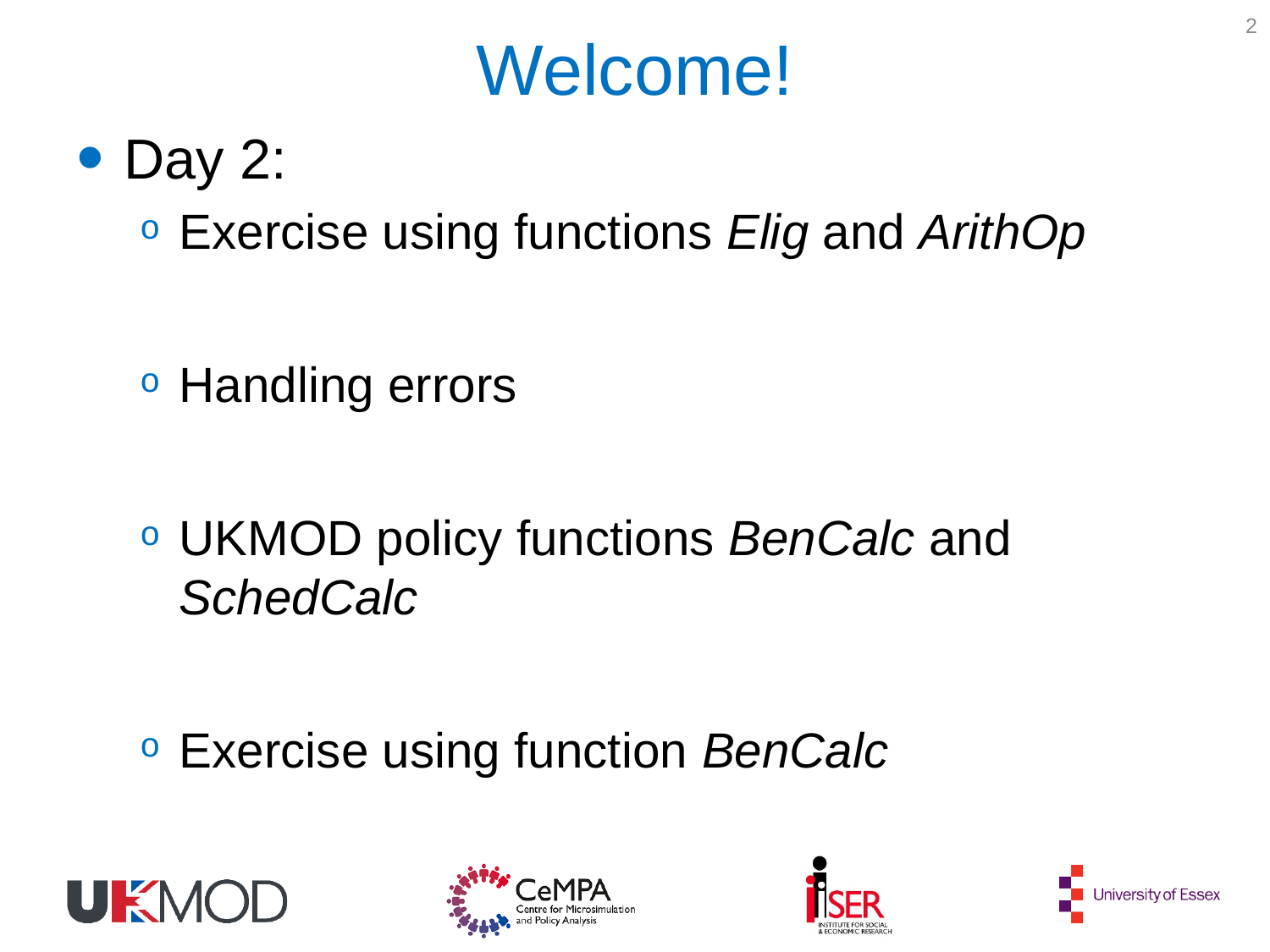

2
# Welcome!
Day 2:
Exercise using functions Elig and ArithOp

Handling errors

UKMOD policy functions BenCalc and SchedCalc

Exercise using function BenCalc